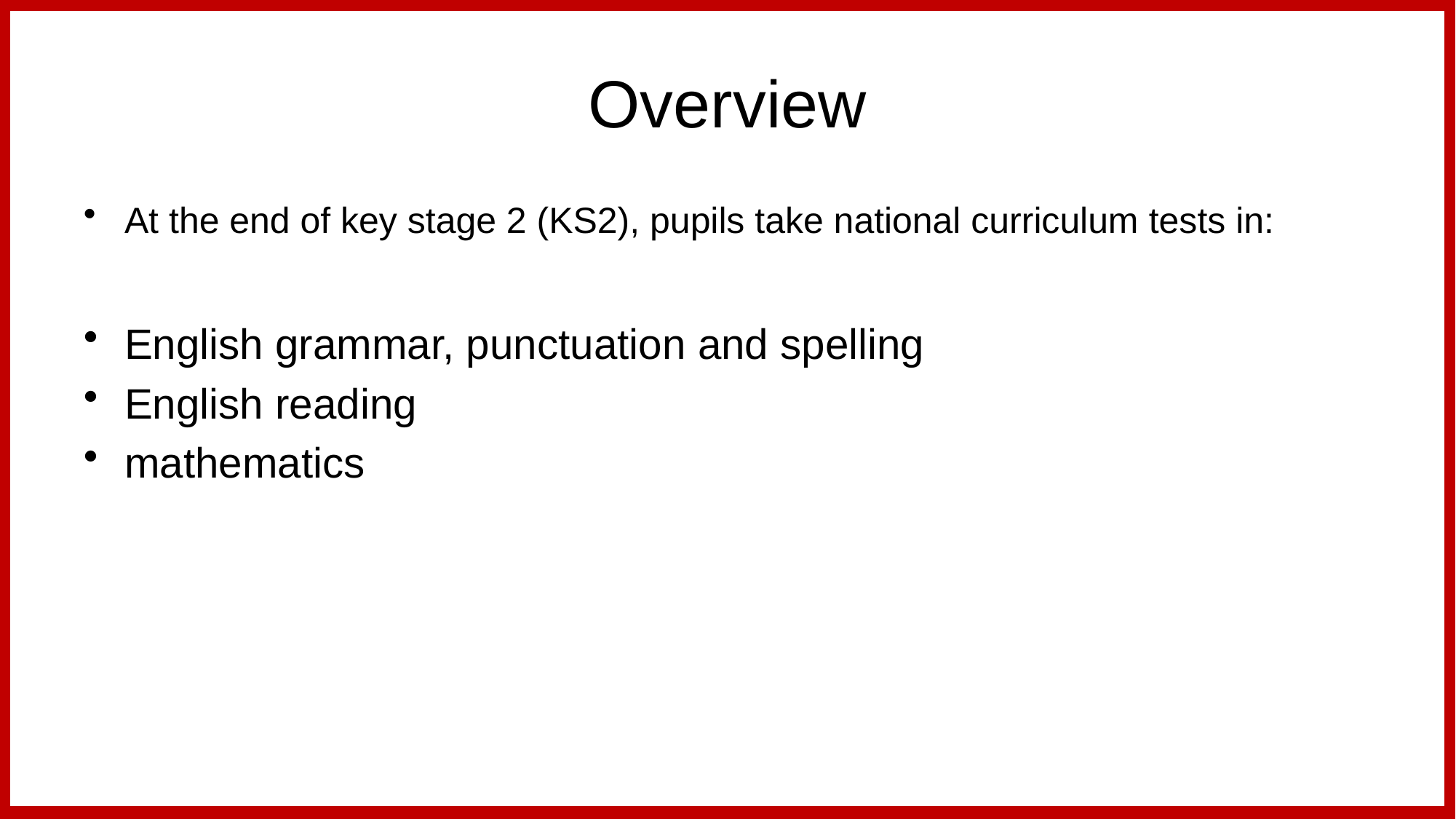

# Overview
At the end of key stage 2 (KS2), pupils take national curriculum tests in:

English grammar, punctuation and spelling
English reading
mathematics